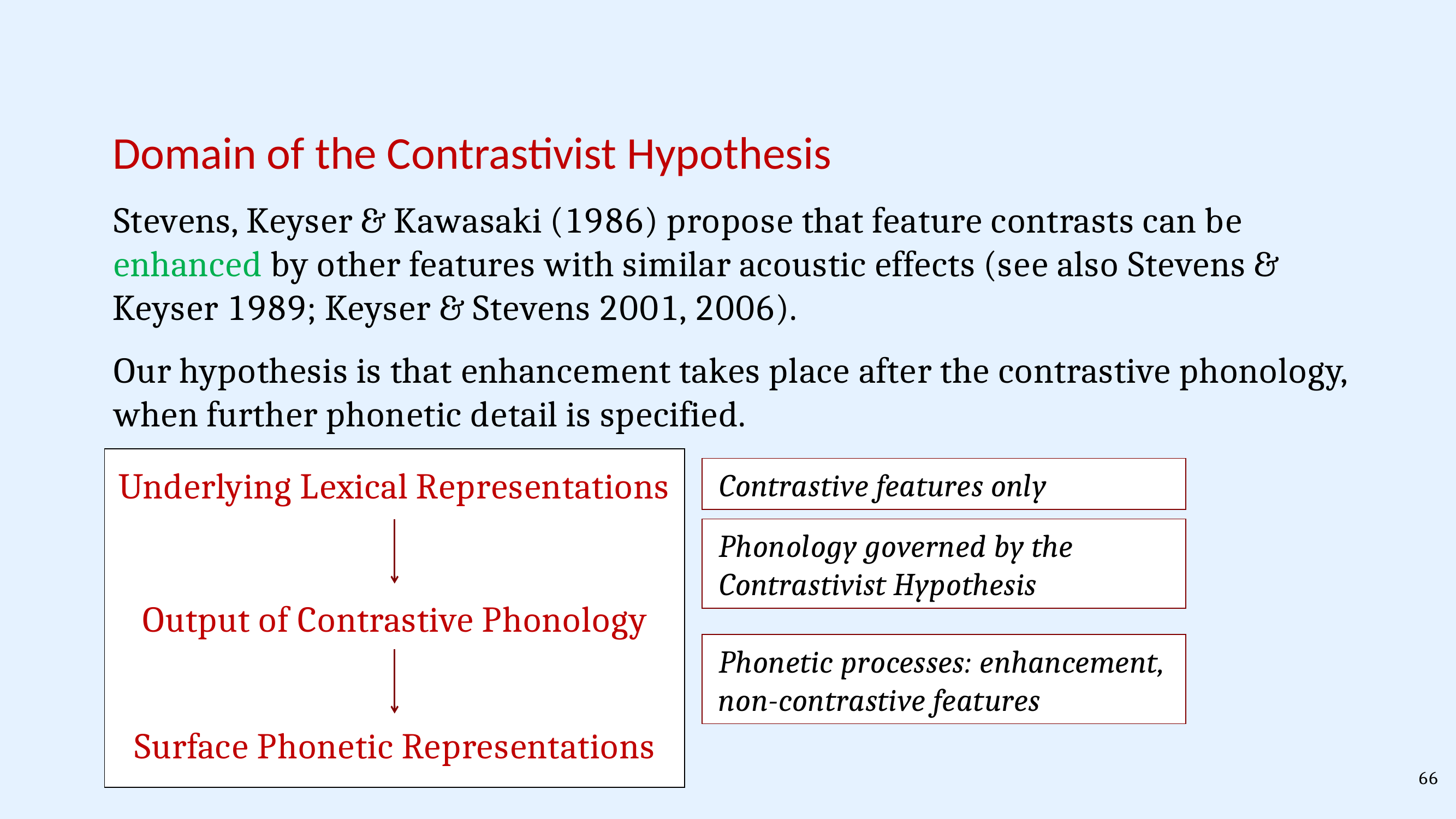

Domain of the Contrastivist Hypothesis
Stevens, Keyser & Kawasaki (1986) propose that feature contrasts can be enhanced by other features with similar acoustic effects (see also Stevens & Keyser 1989; Keyser & Stevens 2001, 2006).
Our hypothesis is that enhancement takes place after the contrastive phonology, when further phonetic detail is specified.

Underlying Lexical Representations
Contrastive features only
Phonology governed by the
Contrastivist Hypothesis
Output of Contrastive Phonology
Phonetic processes: enhancement,
non-contrastive features
Surface Phonetic Representations
66